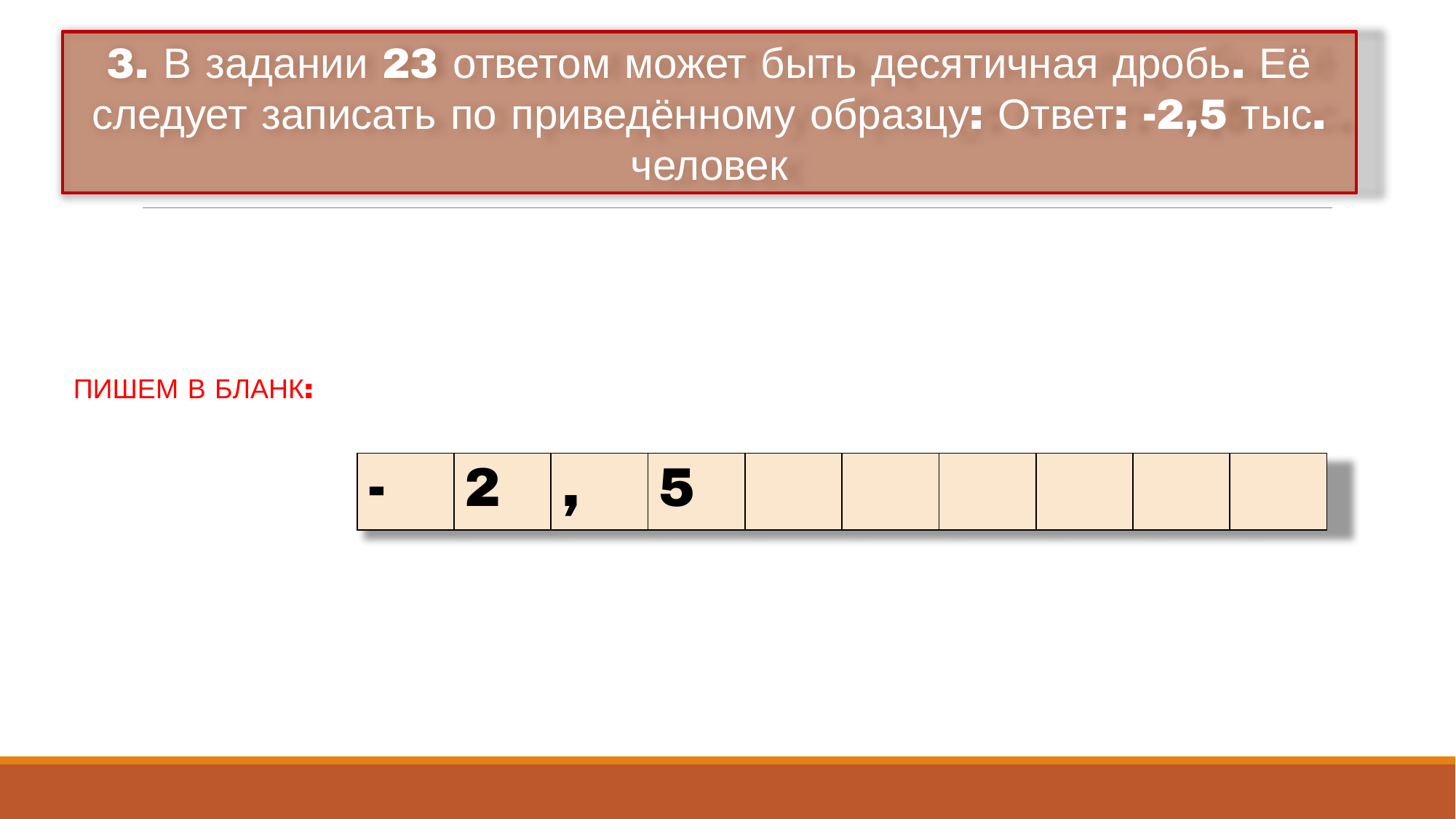

3. В задании 23 ответом может быть десятичная дробь. Её следует записать по приведённому образцу: Ответ: -2,5 тыс. человек
ПИШЕМ В БЛАНК:
| - | 2 | , | 5 |  |  |  |  |  |  |
| --- | --- | --- | --- | --- | --- | --- | --- | --- | --- |